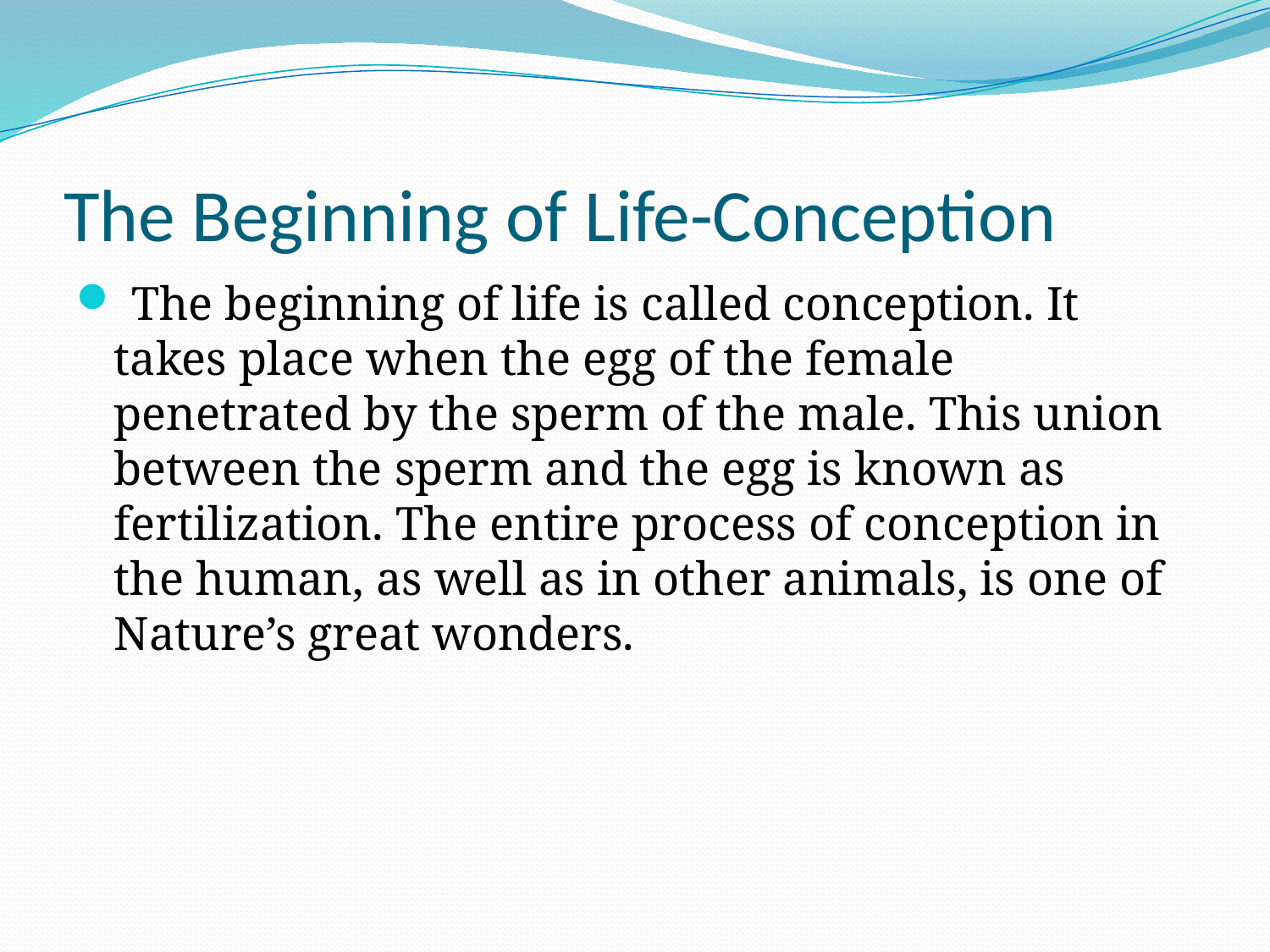

# The Beginning of Life-Conception
 The beginning of life is called conception. It takes place when the egg of the female penetrated by the sperm of the male. This union between the sperm and the egg is known as fertilization. The entire process of conception in the human, as well as in other animals, is one of Nature’s great wonders.